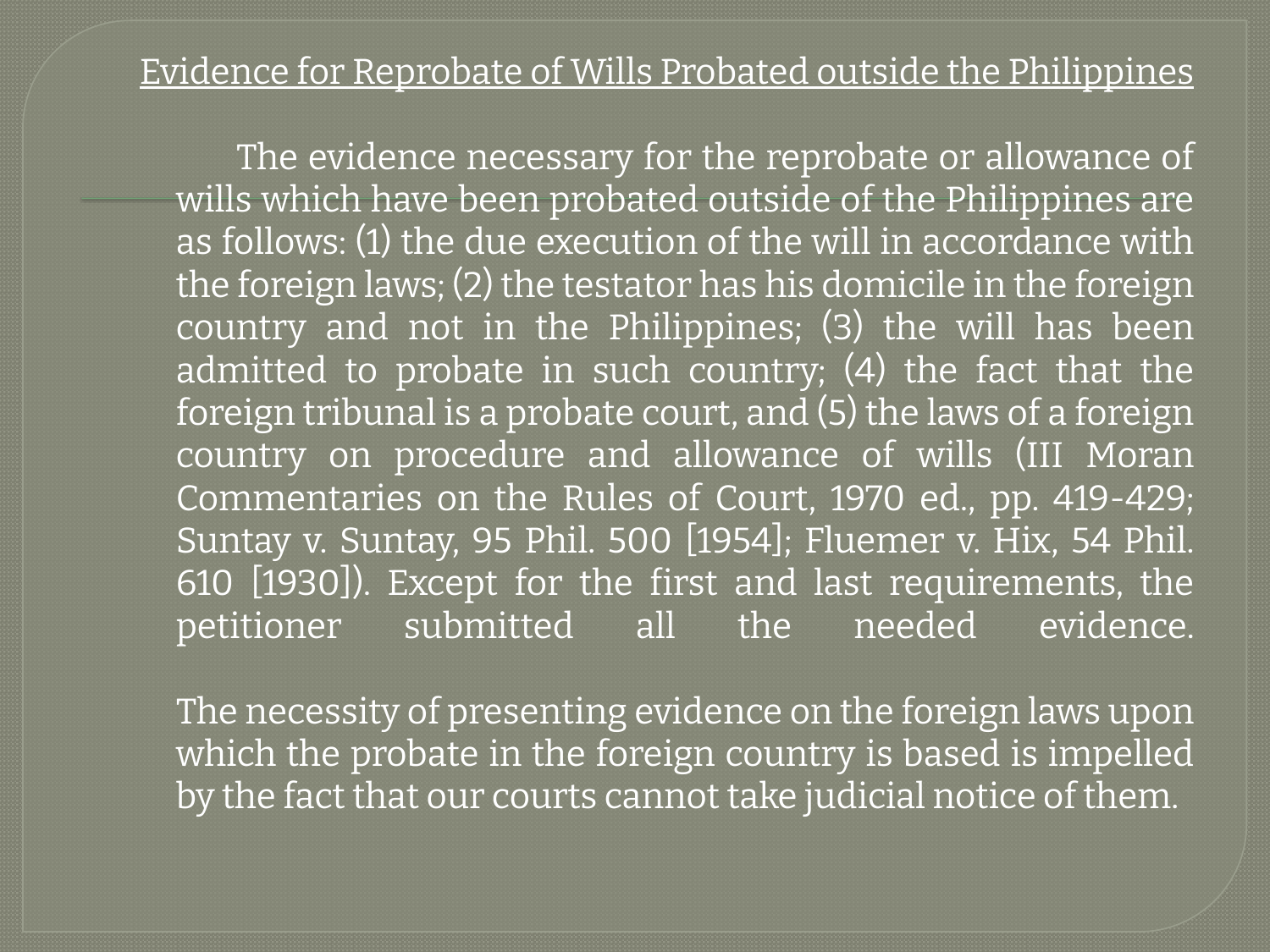

Evidence for Reprobate of Wills Probated outside the Philippines
      The evidence necessary for the reprobate or allowance of wills which have been probated outside of the Philippines are as follows: (1) the due execution of the will in accordance with the foreign laws; (2) the testator has his domicile in the foreign country and not in the Philippines; (3) the will has been admitted to probate in such country; (4) the fact that the foreign tribunal is a probate court, and (5) the laws of a foreign country on procedure and allowance of wills (III Moran Commentaries on the Rules of Court, 1970 ed., pp. 419-429; Suntay v. Suntay, 95 Phil. 500 [1954]; Fluemer v. Hix, 54 Phil. 610 [1930]). Except for the first and last requirements, the petitioner submitted all the needed evidence.
The necessity of presenting evidence on the foreign laws upon which the probate in the foreign country is based is impelled by the fact that our courts cannot take judicial notice of them.